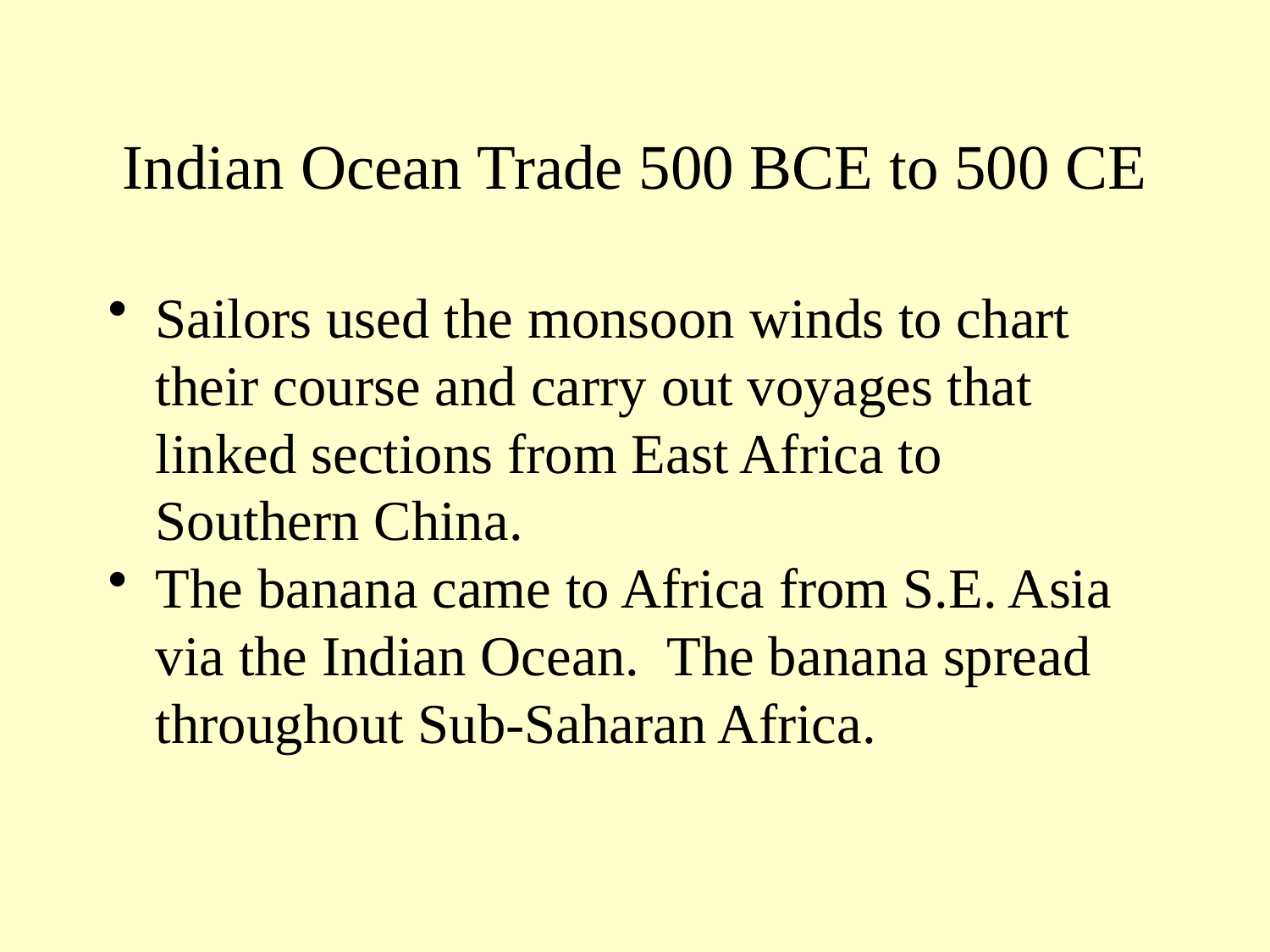

# Indian Ocean Trade 500 BCE to 500 CE
Sailors used the monsoon winds to chart their course and carry out voyages that linked sections from East Africa to Southern China.
The banana came to Africa from S.E. Asia via the Indian Ocean.  The banana spread throughout Sub-Saharan Africa.